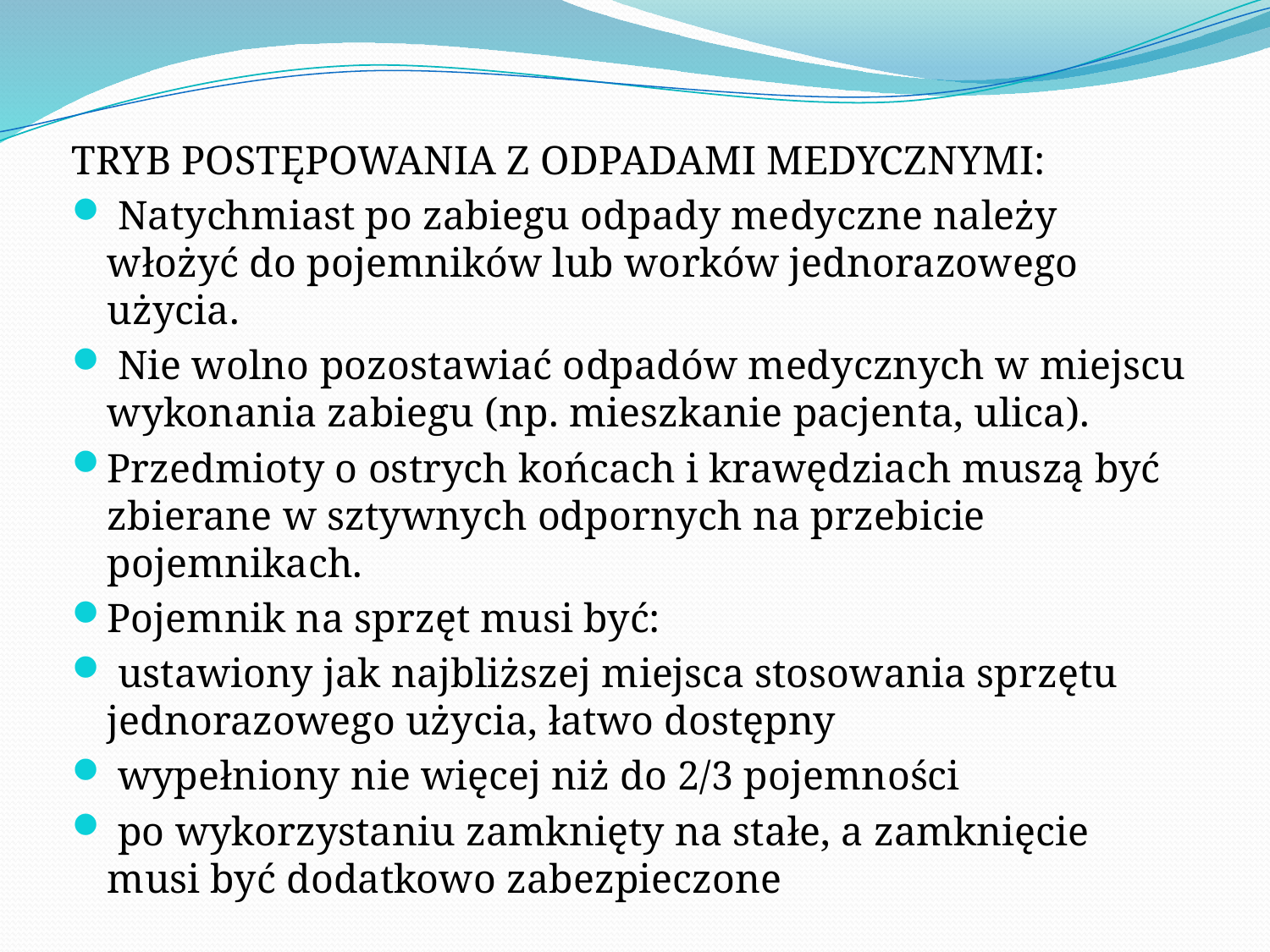

#
TRYB POSTĘPOWANIA Z ODPADAMI MEDYCZNYMI:
 Natychmiast po zabiegu odpady medyczne należy włożyć do pojemników lub worków jednorazowego użycia.
 Nie wolno pozostawiać odpadów medycznych w miejscu wykonania zabiegu (np. mieszkanie pacjenta, ulica).
Przedmioty o ostrych końcach i krawędziach muszą być zbierane w sztywnych odpornych na przebicie pojemnikach.
Pojemnik na sprzęt musi być:
 ustawiony jak najbliższej miejsca stosowania sprzętu jednorazowego użycia, łatwo dostępny
 wypełniony nie więcej niż do 2/3 pojemności
 po wykorzystaniu zamknięty na stałe, a zamknięcie musi być dodatkowo zabezpieczone